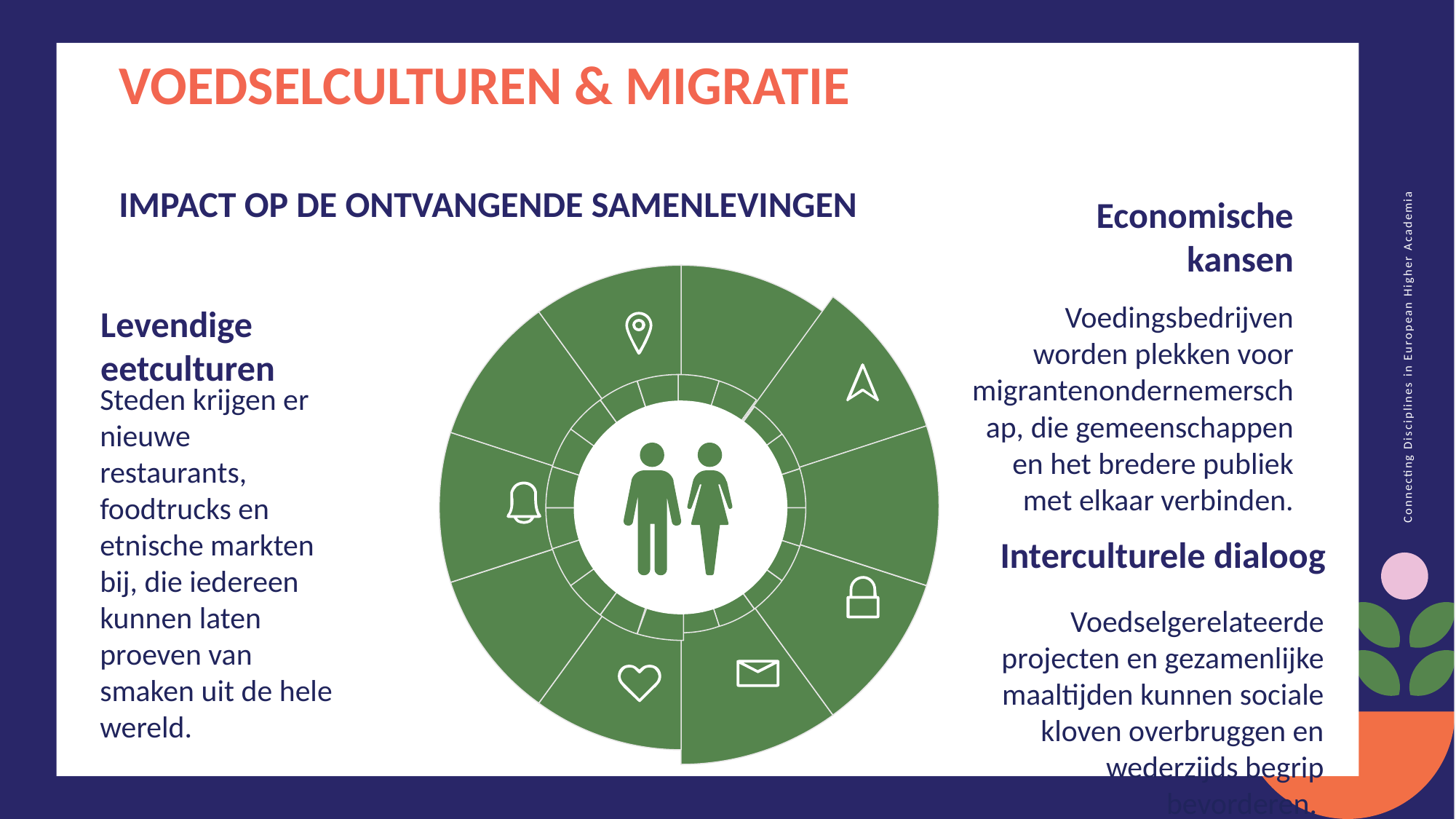

VOEDSELCULTUREN & MIGRATIE
IMPACT OP DE ONTVANGENDE SAMENLEVINGEN

Economische kansen

Voedingsbedrijven worden plekken voor migrantenondernemerschap, die gemeenschappen en het bredere publiek met elkaar verbinden.

Levendige eetculturen

Steden krijgen er nieuwe restaurants, foodtrucks en etnische markten bij, die iedereen kunnen laten proeven van smaken uit de hele wereld.

Interculturele dialoog

Voedselgerelateerde projecten en gezamenlijke maaltijden kunnen sociale kloven overbruggen en wederzijds begrip bevorderen.